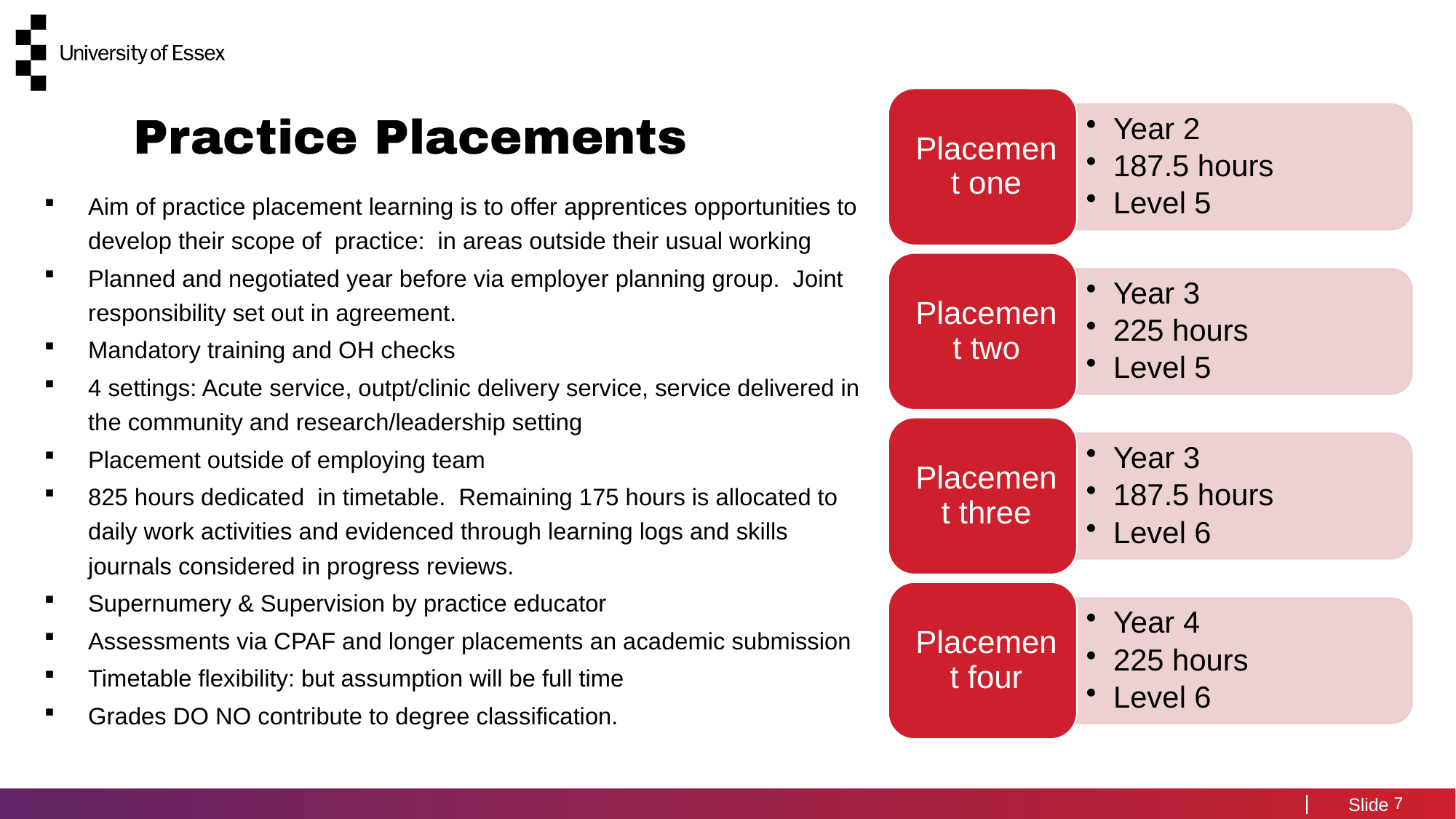

Practice Placements
Year 2
187.5 hours
Level 5
Placement one
Year 3
225 hours
Level 5
Placement two
Year 3
187.5 hours
Level 6
Placement three
Year 4
225 hours
Level 6
Placement four

Aim of practice placement learning is to offer apprentices opportunities to develop their scope of  practice:  in areas outside their usual working
Planned and negotiated year before via employer planning group.  Joint responsibility set out in agreement.
Mandatory training and OH checks
4 settings: Acute service, outpt/clinic delivery service, service delivered in the community and research/leadership setting
Placement outside of employing team
825 hours dedicated  in timetable.  Remaining 175 hours is allocated to daily work activities and evidenced through learning logs and skills journals considered in progress reviews.
Supernumery & Supervision by practice educator
Assessments via CPAF and longer placements an academic submission
Timetable flexibility: but assumption will be full time
Grades DO NO contribute to degree classification.

7